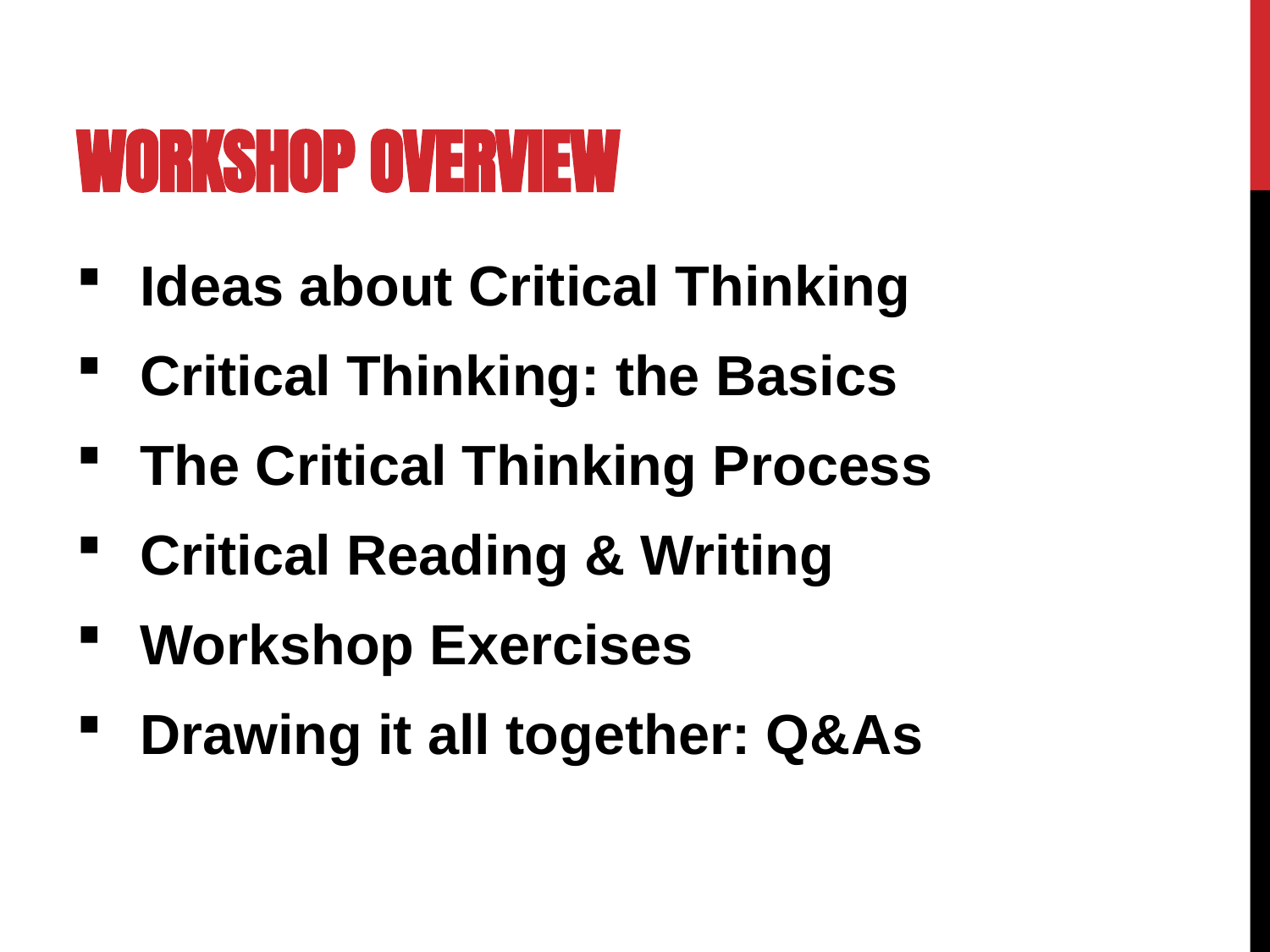

# Workshop overview
Ideas about Critical Thinking
Critical Thinking: the Basics
The Critical Thinking Process
Critical Reading & Writing
Workshop Exercises
Drawing it all together: Q&As